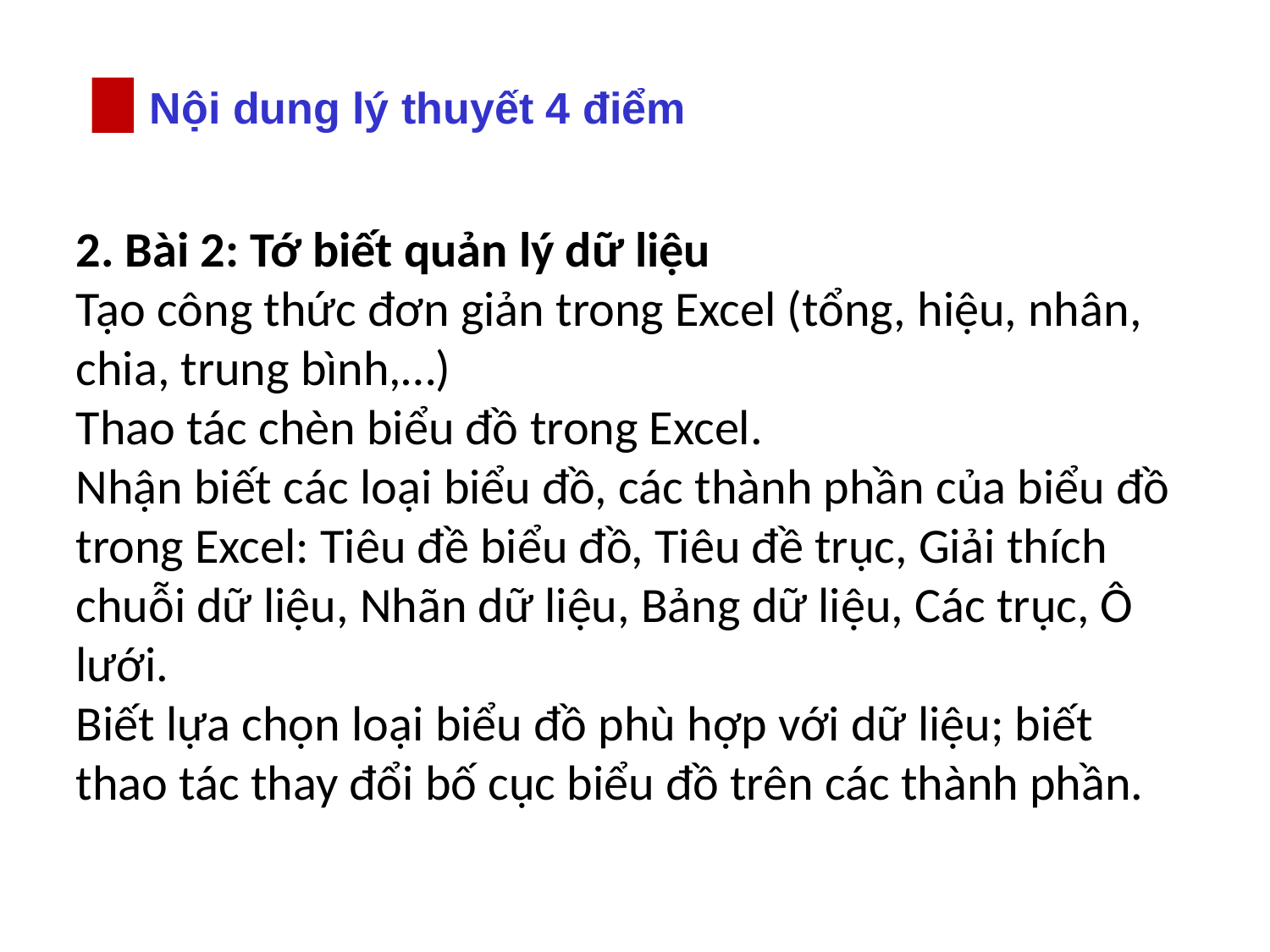

Nội dung lý thuyết 4 điểm

2. Bài 2: Tớ biết quản lý dữ liệu
Tạo công thức đơn giản trong Excel (tổng, hiệu, nhân, chia, trung bình,…)
Thao tác chèn biểu đồ trong Excel.
Nhận biết các loại biểu đồ, các thành phần của biểu đồ trong Excel: Tiêu đề biểu đồ, Tiêu đề trục, Giải thích chuỗi dữ liệu, Nhãn dữ liệu, Bảng dữ liệu, Các trục, Ô lưới.
Biết lựa chọn loại biểu đồ phù hợp với dữ liệu; biết thao tác thay đổi bố cục biểu đồ trên các thành phần.